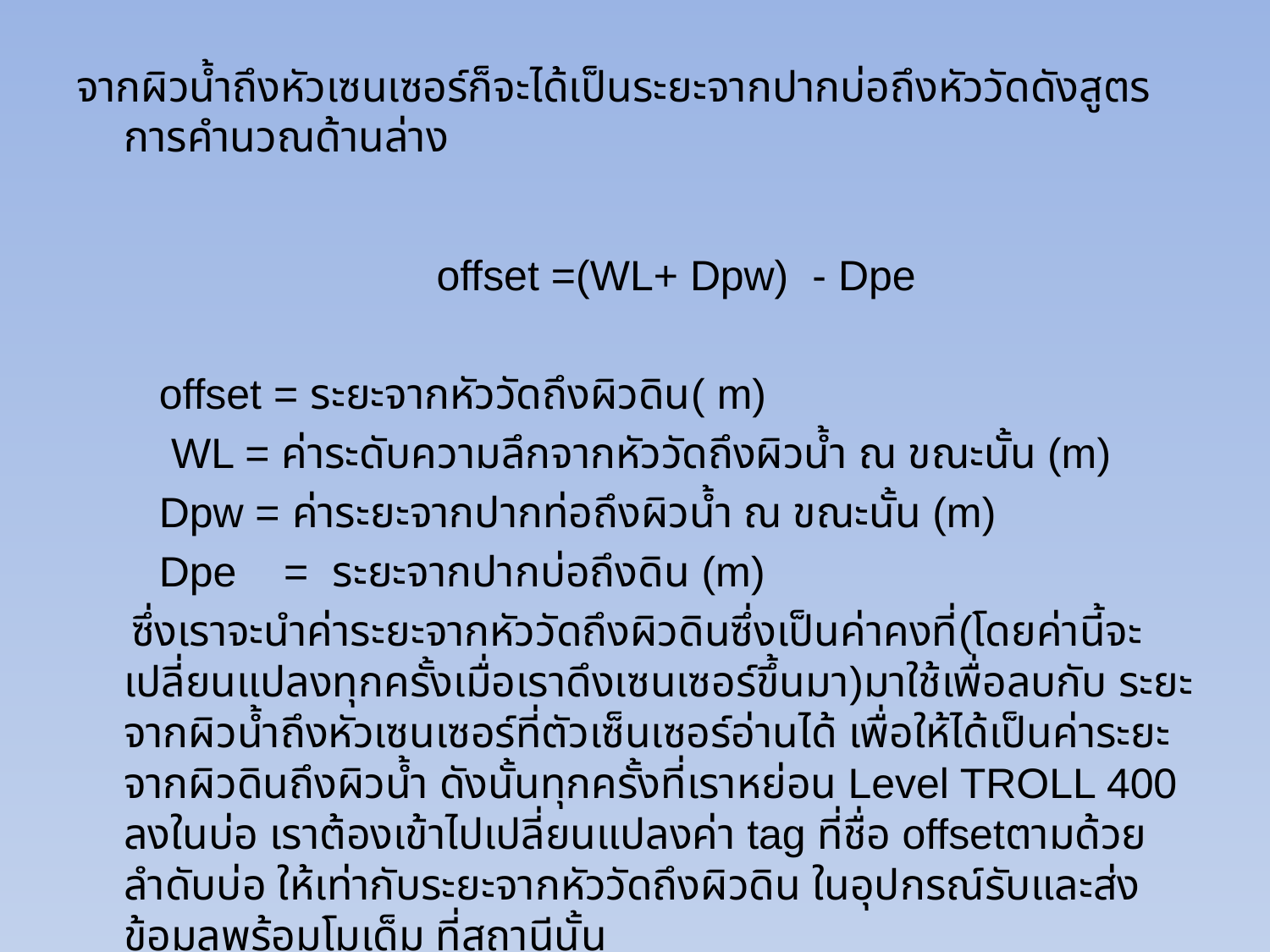

จากผิวน้ำถึงหัวเซนเซอร์ก็จะได้เป็นระยะจากปากบ่อถึงหัววัดดังสูตรการคำนวณด้านล่าง

       offset =(WL+ Dpw)  - Dpe

       offset = ระยะจากหัววัดถึงผิวดิน( m)
        WL = ค่าระดับความลึกจากหัววัดถึงผิวน้ำ ณ ขณะนั้น (m)
       Dpw = ค่าระยะจากปากท่อถึงผิวน้ำ ณ ขณะนั้น (m)
       Dpe    =  ระยะจากปากบ่อถึงดิน (m)
     ซึ่งเราจะนำค่าระยะจากหัววัดถึงผิวดินซึ่งเป็นค่าคงที่(โดยค่านี้จะเปลี่ยนแปลงทุกครั้งเมื่อเราดึงเซนเซอร์ขึ้นมา)มาใช้เพื่อลบกับ ระยะจากผิวน้ำถึงหัวเซนเซอร์ที่ตัวเซ็นเซอร์อ่านได้ เพื่อให้ได้เป็นค่าระยะจากผิวดินถึงผิวน้ำ ดังนั้นทุกครั้งที่เราหย่อน Level TROLL 400 ลงในบ่อ เราต้องเข้าไปเปลี่ยนแปลงค่า tag ที่ชื่อ offsetตามด้วยลำดับบ่อ ให้เท่ากับระยะจากหัววัดถึงผิวดิน ในอุปกรณ์รับและส่งข้อมูลพร้อมโมเด็ม ที่สถานีนั้น